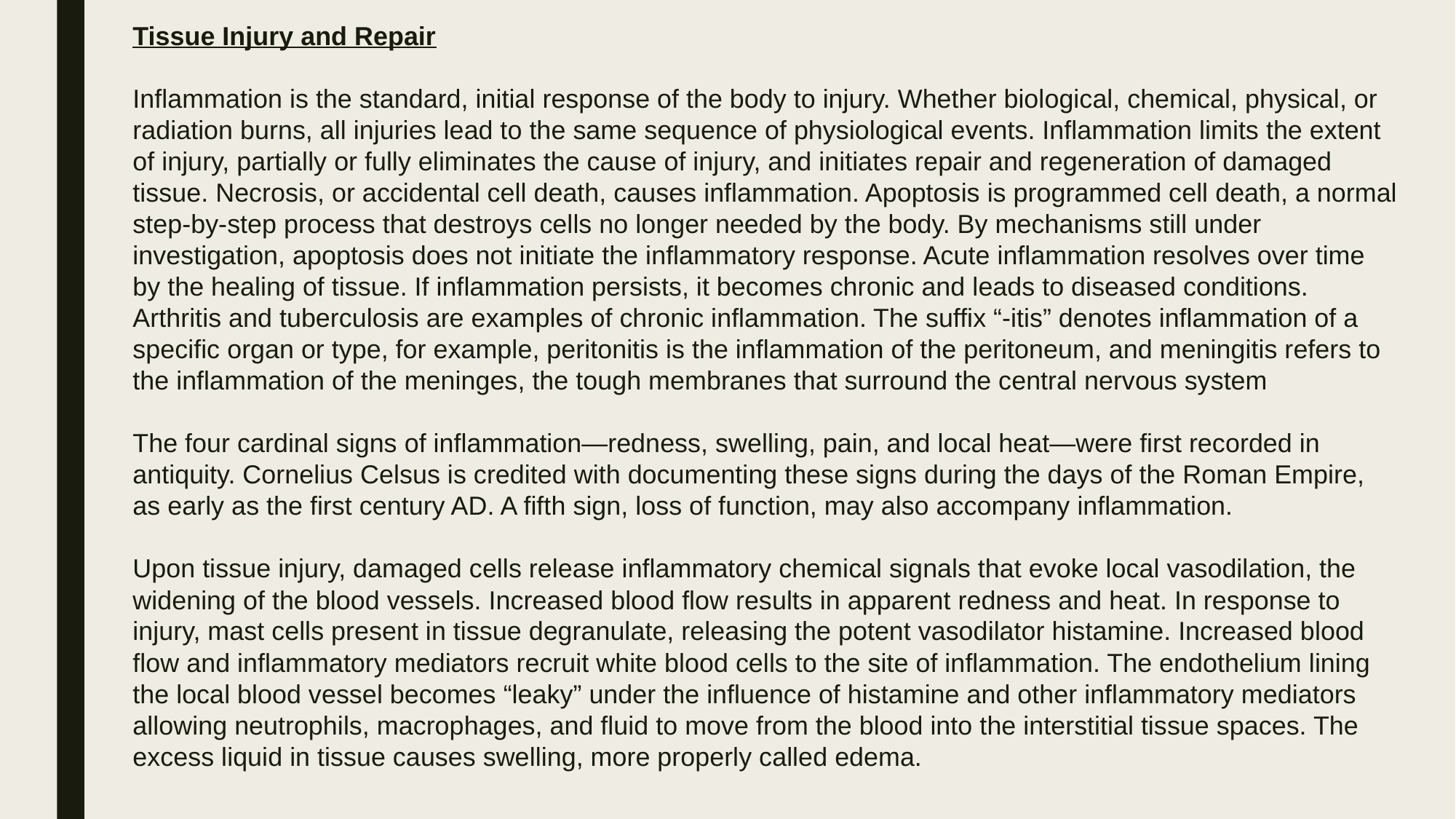

# Tissue Injury and Repair Inflammation is the standard, initial response of the body to injury. Whether biological, chemical, physical, or radiation burns, all injuries lead to the same sequence of physiological events. Inflammation limits the extent of injury, partially or fully eliminates the cause of injury, and initiates repair and regeneration of damaged tissue. Necrosis, or accidental cell death, causes inflammation. Apoptosis is programmed cell death, a normal step-by-step process that destroys cells no longer needed by the body. By mechanisms still under investigation, apoptosis does not initiate the inflammatory response. Acute inflammation resolves over time by the healing of tissue. If inflammation persists, it becomes chronic and leads to diseased conditions. Arthritis and tuberculosis are examples of chronic inflammation. The suffix “-itis” denotes inflammation of a specific organ or type, for example, peritonitis is the inflammation of the peritoneum, and meningitis refers to the inflammation of the meninges, the tough membranes that surround the central nervous system The four cardinal signs of inflammation—redness, swelling, pain, and local heat—were first recorded in antiquity. Cornelius Celsus is credited with documenting these signs during the days of the Roman Empire, as early as the first century AD. A fifth sign, loss of function, may also accompany inflammation. Upon tissue injury, damaged cells release inflammatory chemical signals that evoke local vasodilation, the widening of the blood vessels. Increased blood flow results in apparent redness and heat. In response to injury, mast cells present in tissue degranulate, releasing the potent vasodilator histamine. Increased blood flow and inflammatory mediators recruit white blood cells to the site of inflammation. The endothelium lining the local blood vessel becomes “leaky” under the influence of histamine and other inflammatory mediators allowing neutrophils, macrophages, and fluid to move from the blood into the interstitial tissue spaces. The excess liquid in tissue causes swelling, more properly called edema.